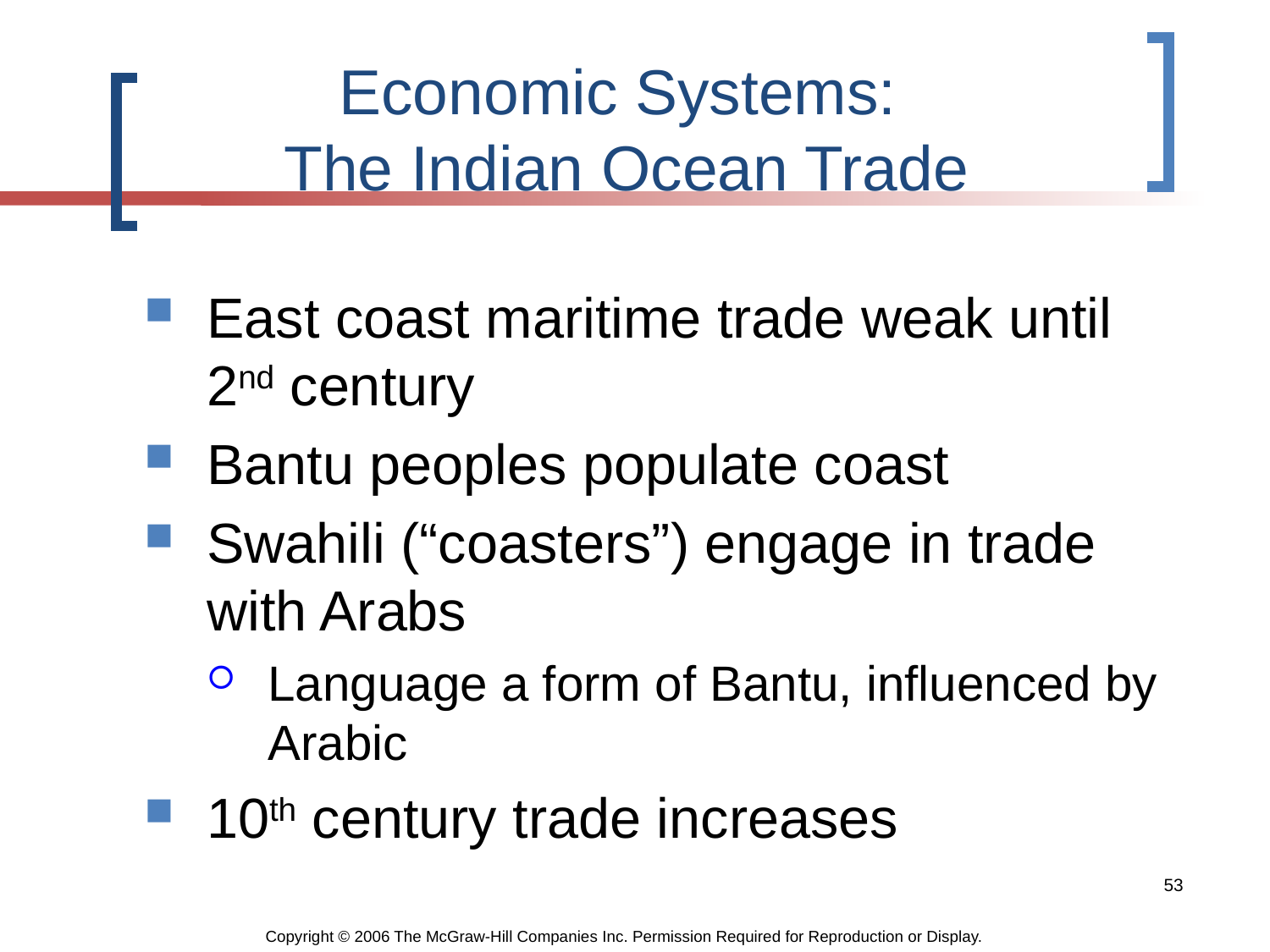

# Economic Systems: The Indian Ocean Trade
East coast maritime trade weak until 2nd century
Bantu peoples populate coast
Swahili (“coasters”) engage in trade with Arabs
Language a form of Bantu, influenced by Arabic
10th century trade increases
53